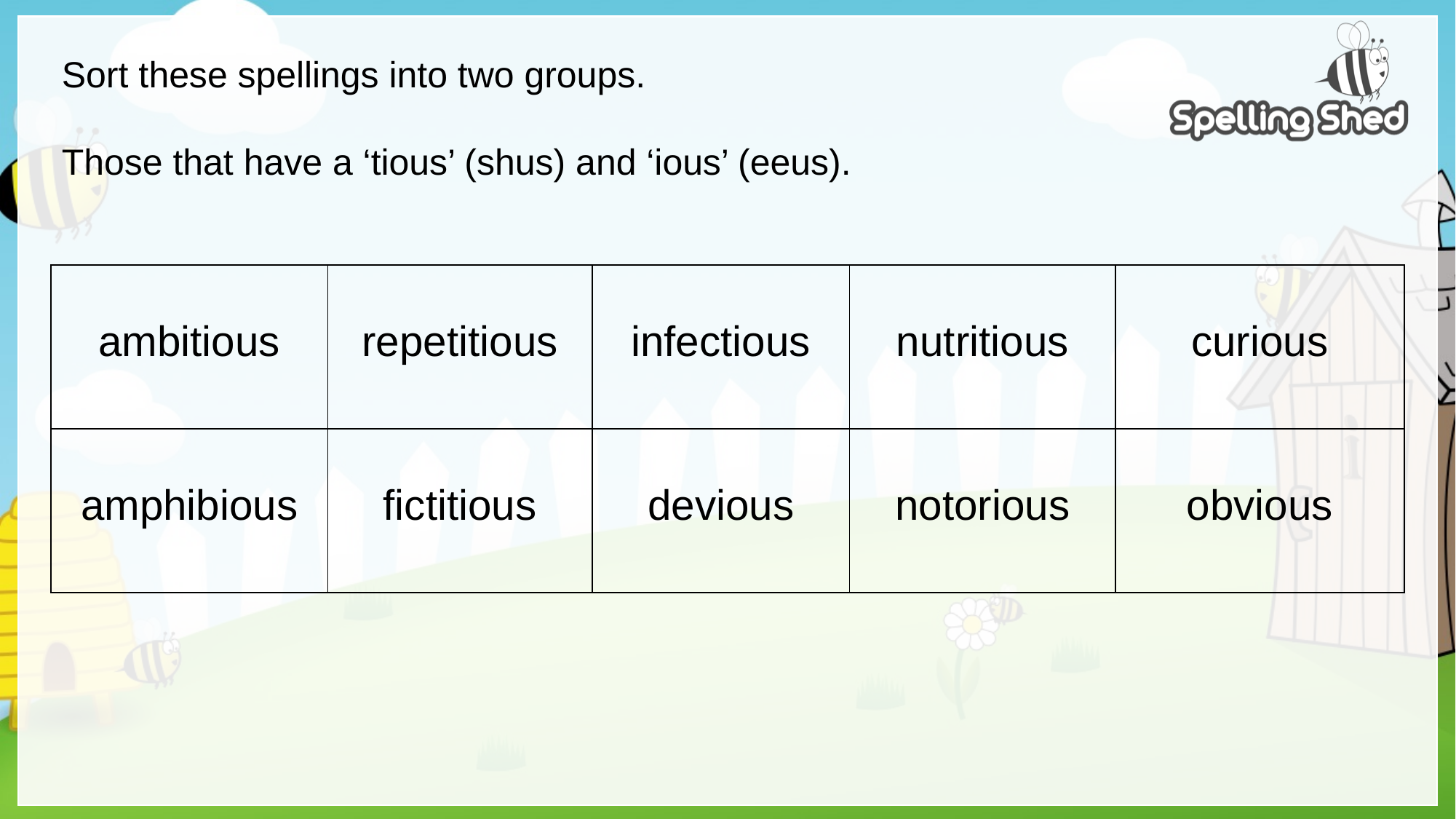

Sort these spellings into two groups.

Those that have a ‘tious’ (shus) and ‘ious’ (eeus).

| ambitious | repetitious | infectious | nutritious | curious |
| --- | --- | --- | --- | --- |
| amphibious | fictitious | devious | notorious | obvious |